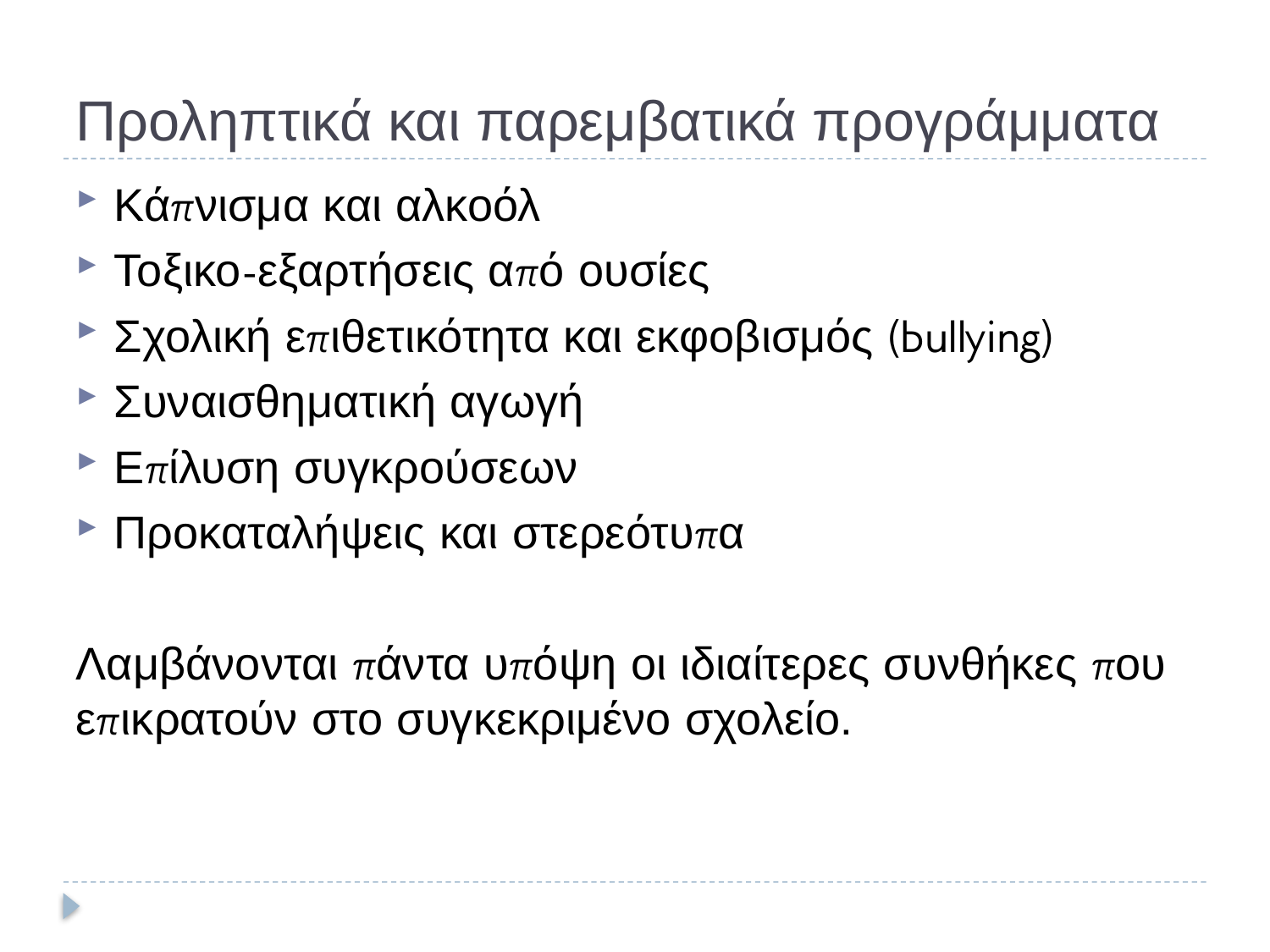

# Προληπτικά και παρεμβατικά προγράμματα
Κάπνισμα και αλκοόλ
Τοξικο-εξαρτήσεις από ουσίες
Σχολική επιθετικότητα και εκφοβισμός (bullying)
Συναισθηματική αγωγή
Επίλυση συγκρούσεων
Προκαταλήψεις και στερεότυπα

Λαμβάνονται πάντα υπόψη οι ιδιαίτερες συνθήκες που επικρατούν στο συγκεκριμένο σχολείο.